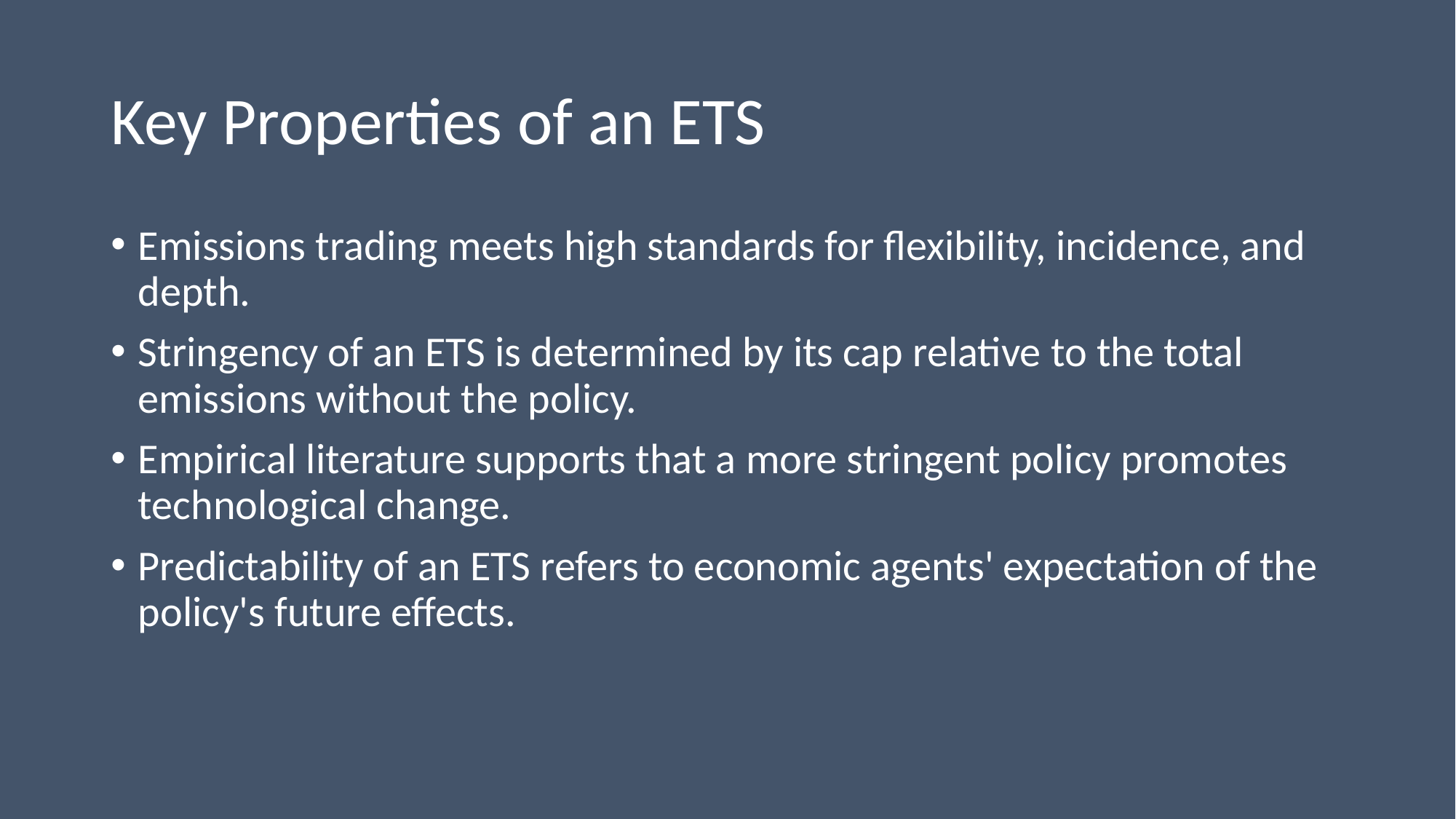

# Key Properties of an ETS
Emissions trading meets high standards for flexibility, incidence, and depth.
Stringency of an ETS is determined by its cap relative to the total emissions without the policy.
Empirical literature supports that a more stringent policy promotes technological change.
Predictability of an ETS refers to economic agents' expectation of the policy's future effects.